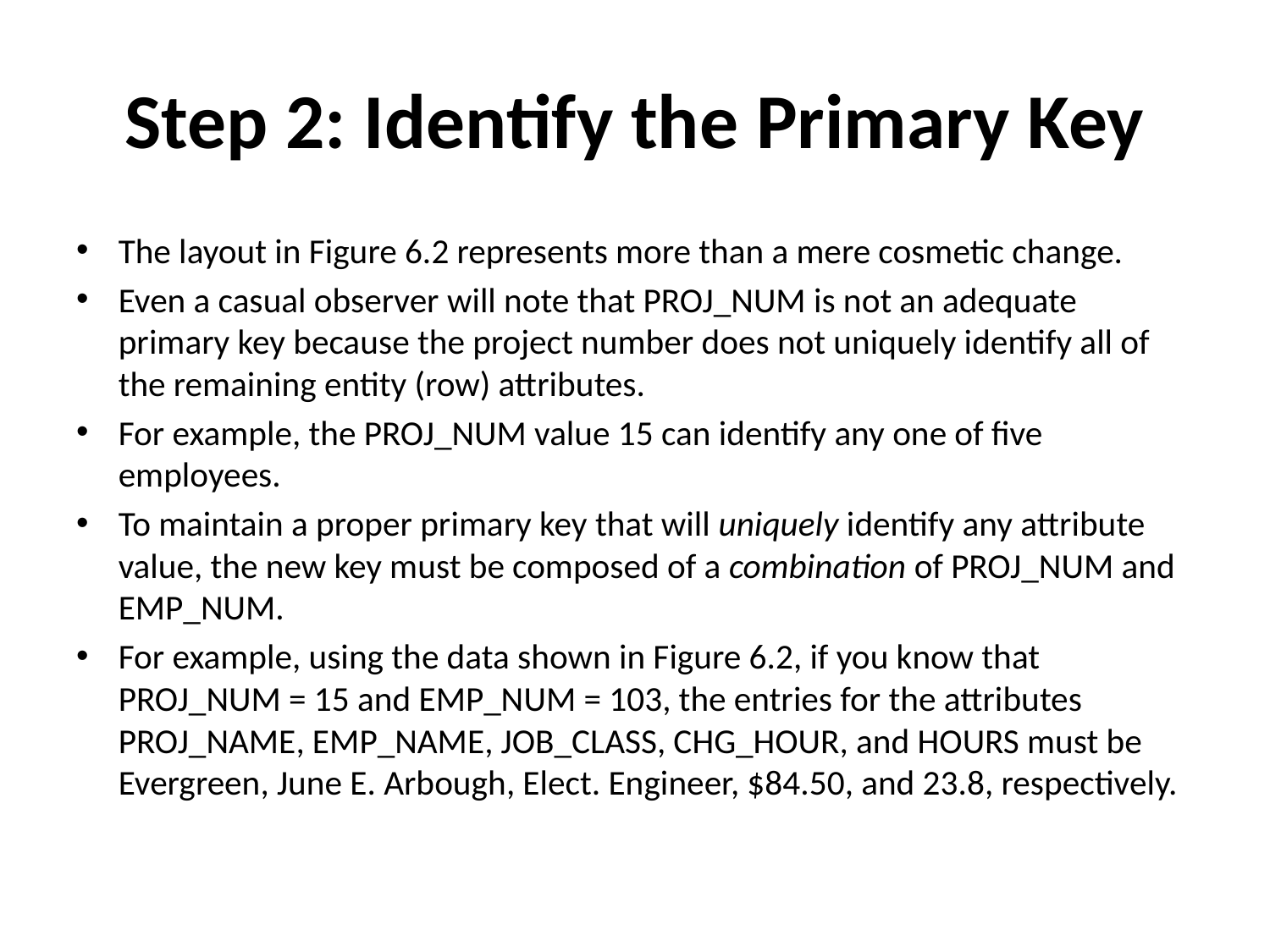

# Step 2: Identify the Primary Key
The layout in Figure 6.2 represents more than a mere cosmetic change.
Even a casual observer will note that PROJ_NUM is not an adequate primary key because the project number does not uniquely identify all of the remaining entity (row) attributes.
For example, the PROJ_NUM value 15 can identify any one of five employees.
To maintain a proper primary key that will uniquely identify any attribute value, the new key must be composed of a combination of PROJ_NUM and EMP_NUM.
For example, using the data shown in Figure 6.2, if you know that PROJ_NUM = 15 and EMP_NUM = 103, the entries for the attributes PROJ_NAME, EMP_NAME, JOB_CLASS, CHG_HOUR, and HOURS must be Evergreen, June E. Arbough, Elect. Engineer, $84.50, and 23.8, respectively.